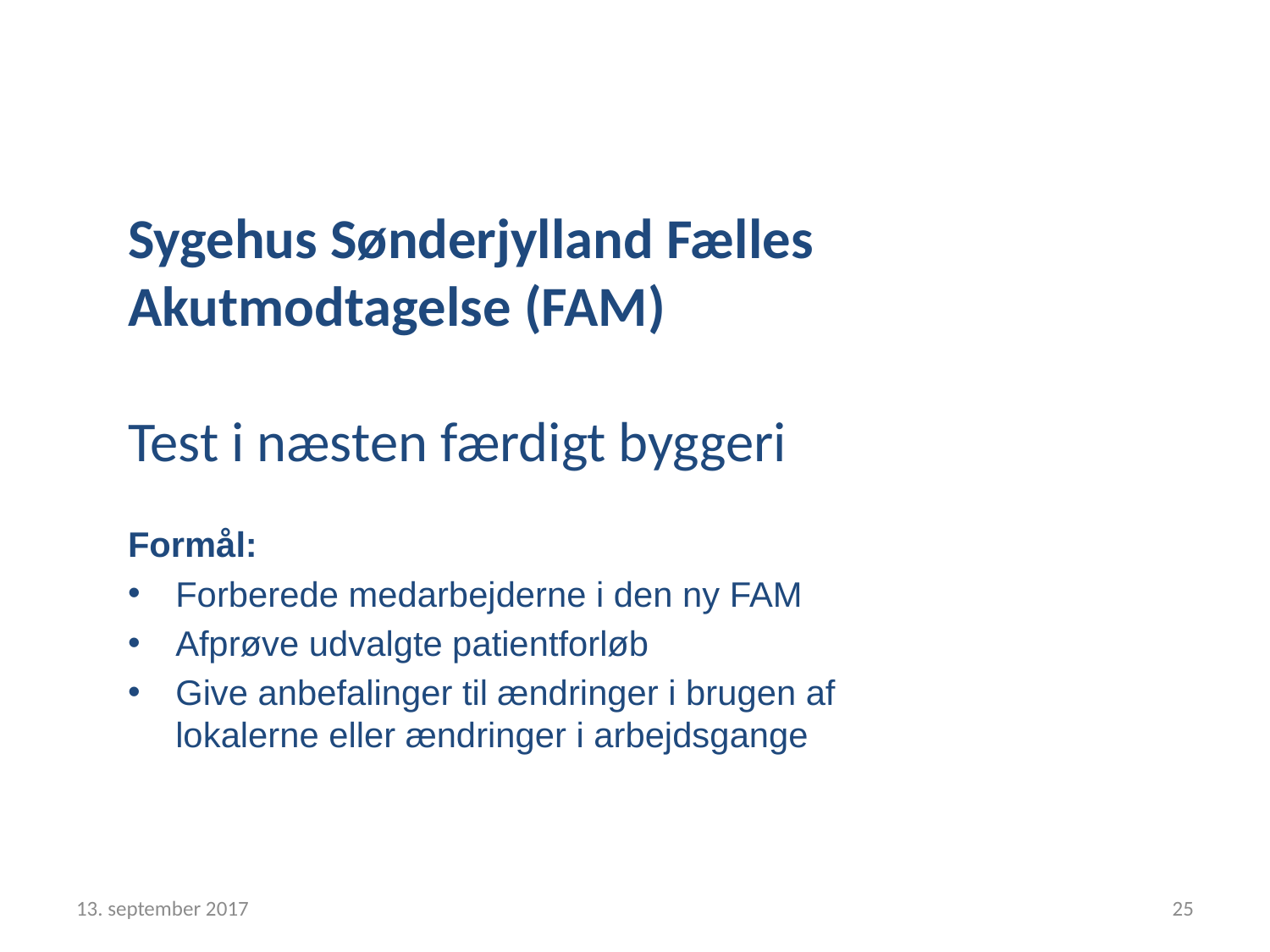

Sygehus Sønderjylland Fælles Akutmodtagelse (FAM)

Test i næsten færdigt byggeri

Formål:
Forberede medarbejderne i den ny FAM
Afprøve udvalgte patientforløb
Give anbefalinger til ændringer i brugen af lokalerne eller ændringer i arbejdsgange

13. september 2017
25